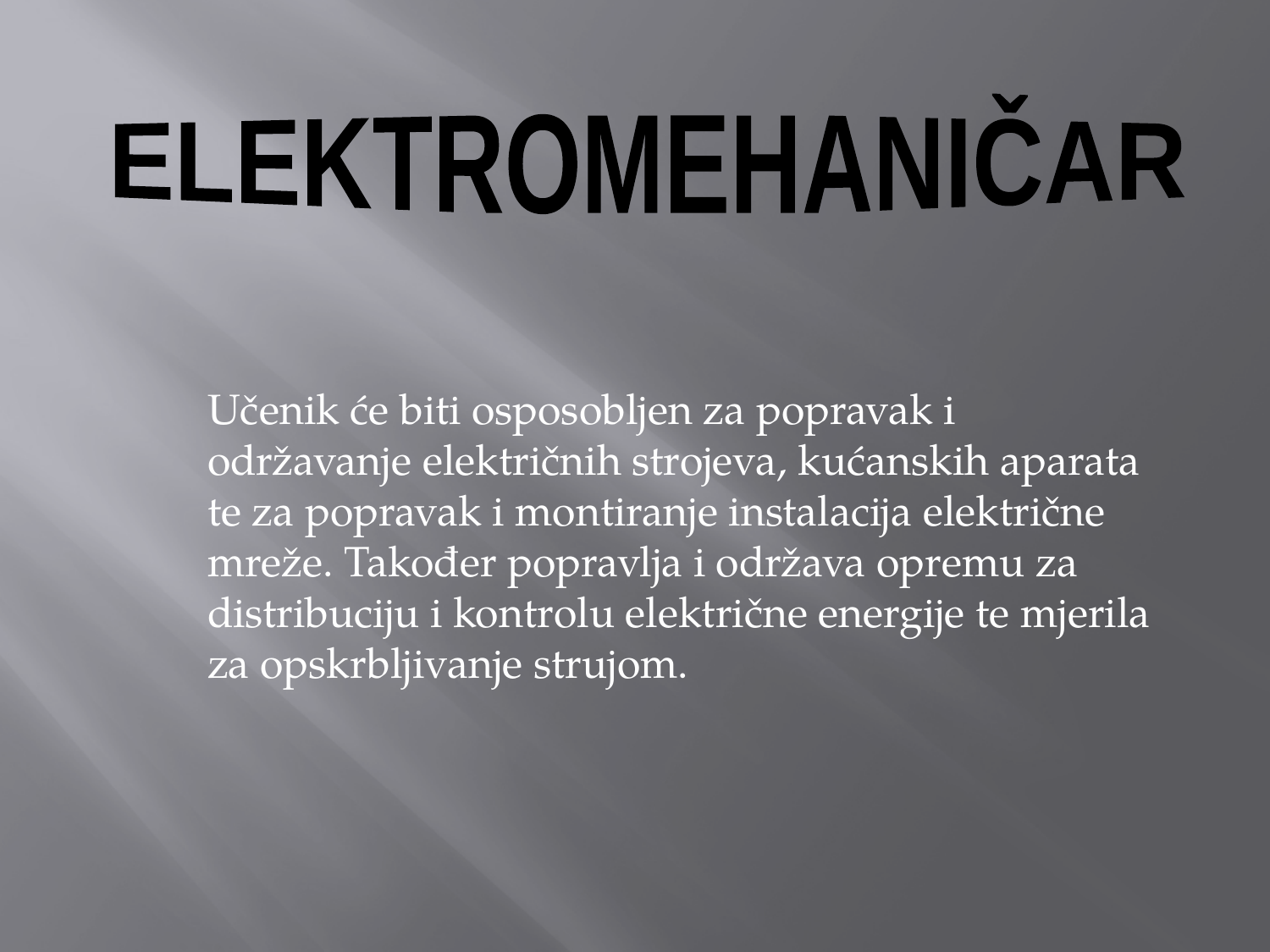

ELEKTROMEHANIČAR
Učenik će biti osposobljen za popravak i održavanje električnih strojeva, kućanskih aparata te za popravak i montiranje instalacija električne mreže. Također popravlja i održava opremu za distribuciju i kontrolu električne energije te mjerila za opskrbljivanje strujom.